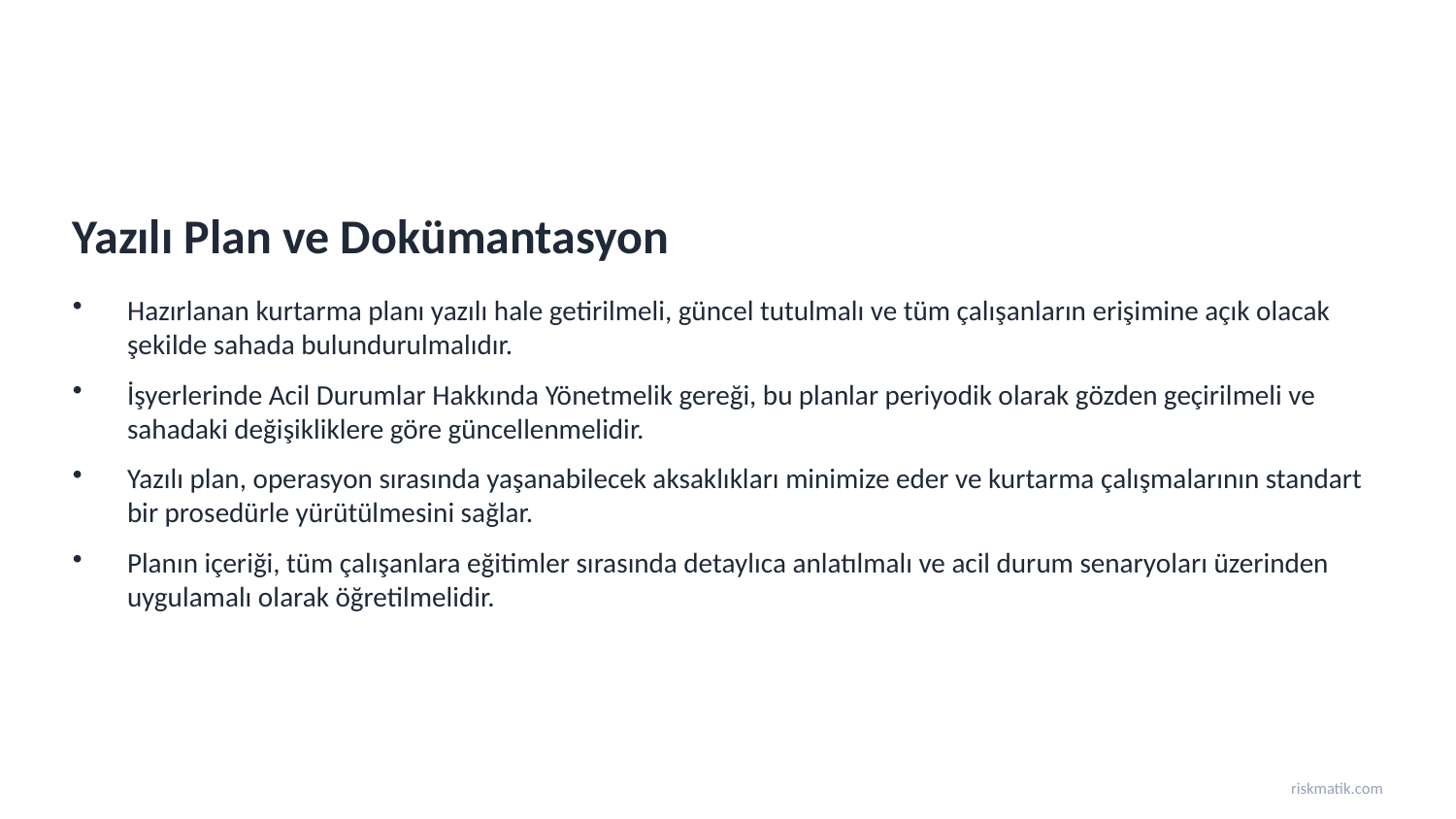

Yazılı Plan ve Dokümantasyon
Hazırlanan kurtarma planı yazılı hale getirilmeli, güncel tutulmalı ve tüm çalışanların erişimine açık olacak şekilde sahada bulundurulmalıdır.
İşyerlerinde Acil Durumlar Hakkında Yönetmelik gereği, bu planlar periyodik olarak gözden geçirilmeli ve sahadaki değişikliklere göre güncellenmelidir.
Yazılı plan, operasyon sırasında yaşanabilecek aksaklıkları minimize eder ve kurtarma çalışmalarının standart bir prosedürle yürütülmesini sağlar.
Planın içeriği, tüm çalışanlara eğitimler sırasında detaylıca anlatılmalı ve acil durum senaryoları üzerinden uygulamalı olarak öğretilmelidir.
riskmatik.com